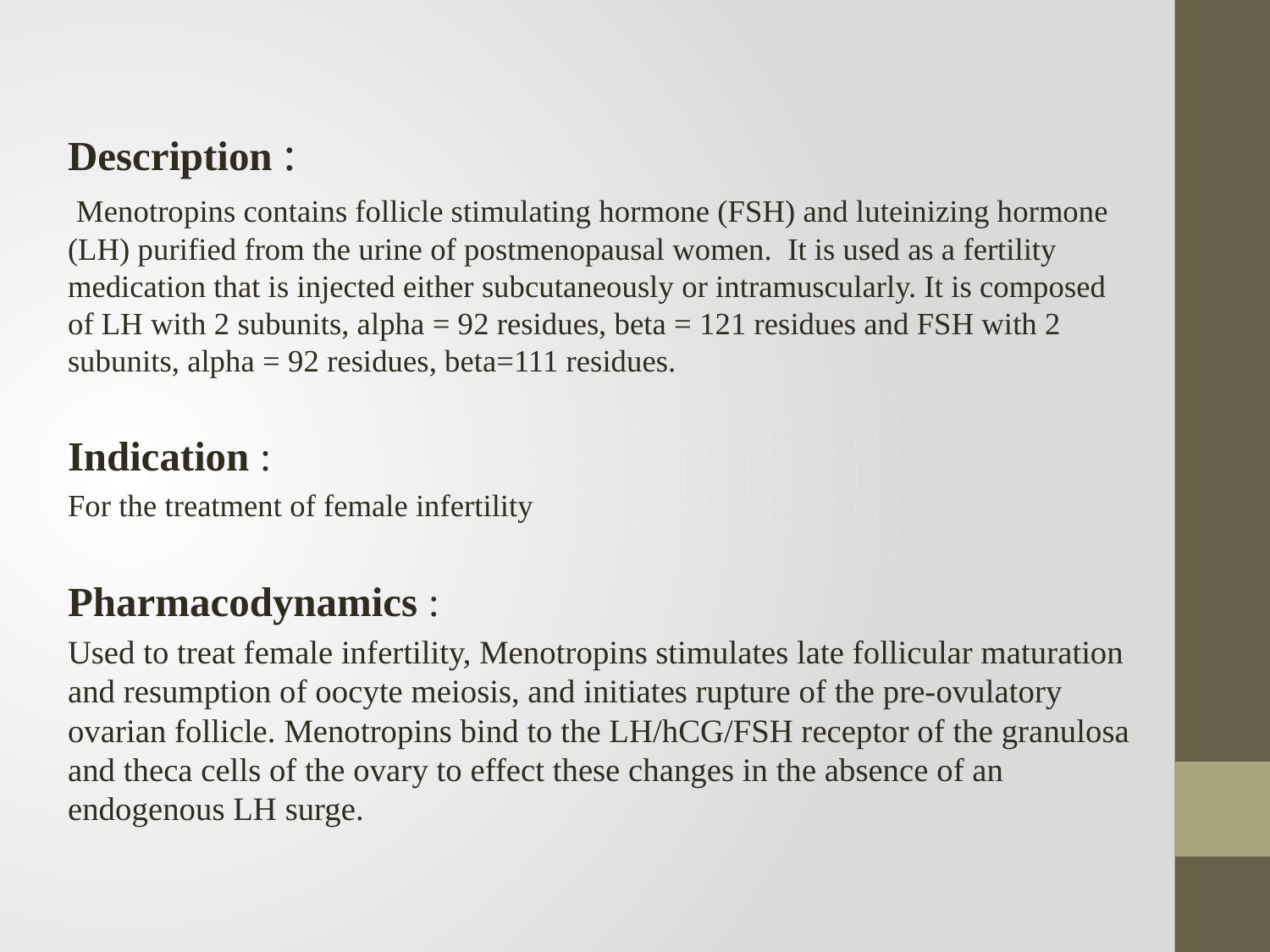

Description :
 Menotropins contains follicle stimulating hormone (FSH) and luteinizing hormone (LH) purified from the urine of postmenopausal women.  It is used as a fertility medication that is injected either subcutaneously or intramuscularly. It is composed of LH with 2 subunits, alpha = 92 residues, beta = 121 residues and FSH with 2 subunits, alpha = 92 residues, beta=111 residues.

Indication :
For the treatment of female infertility

Pharmacodynamics :
Used to treat female infertility, Menotropins stimulates late follicular maturation and resumption of oocyte meiosis, and initiates rupture of the pre-ovulatory ovarian follicle. Menotropins bind to the LH/hCG/FSH receptor of the granulosa and theca cells of the ovary to effect these changes in the absence of an endogenous LH surge.